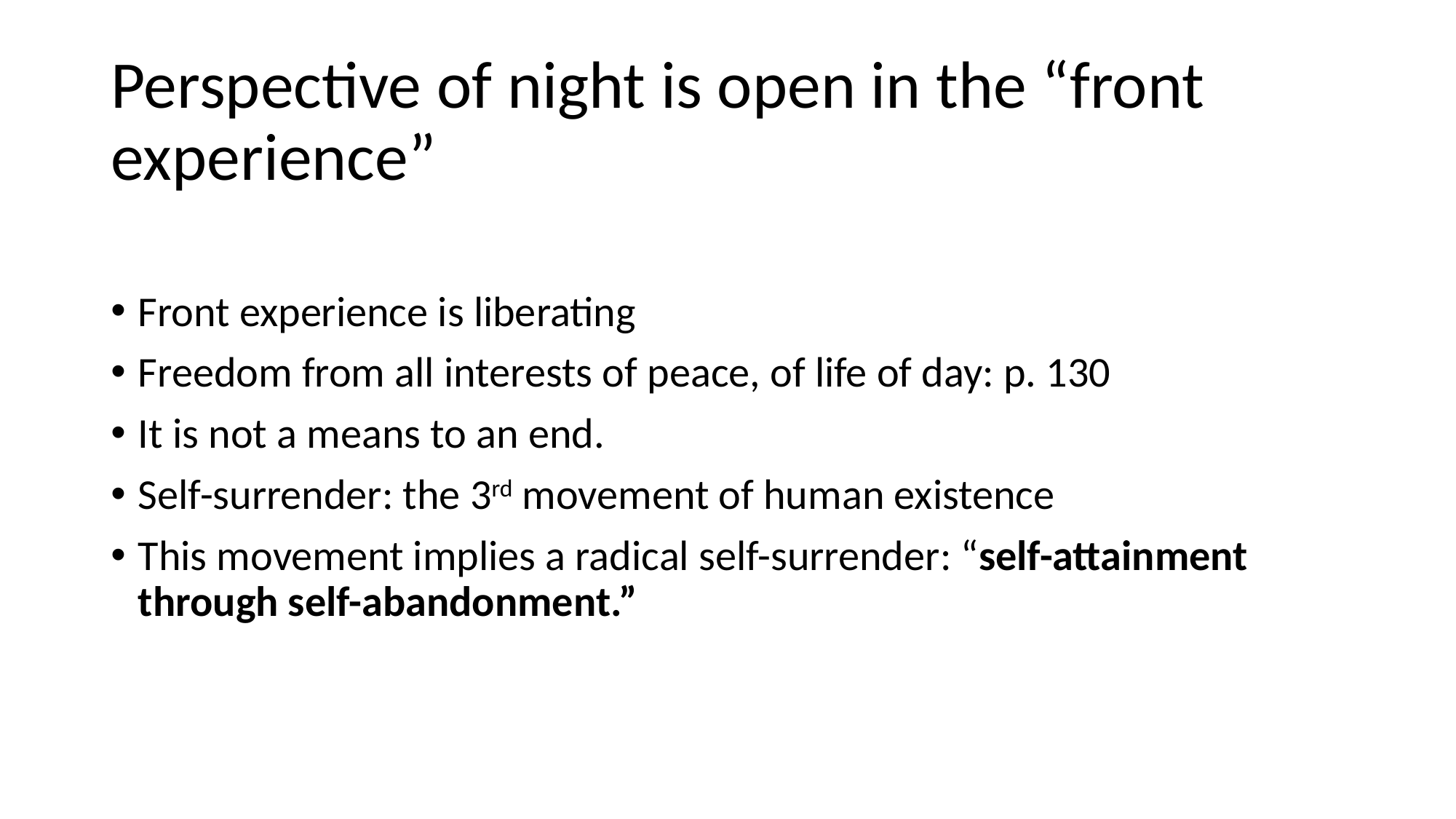

# Perspective of night is open in the “front experience”

Front experience is liberating
Freedom from all interests of peace, of life of day: p. 130
It is not a means to an end.
Self-surrender: the 3rd movement of human existence
This movement implies a radical self-surrender: “self-attainment through self-abandonment.”